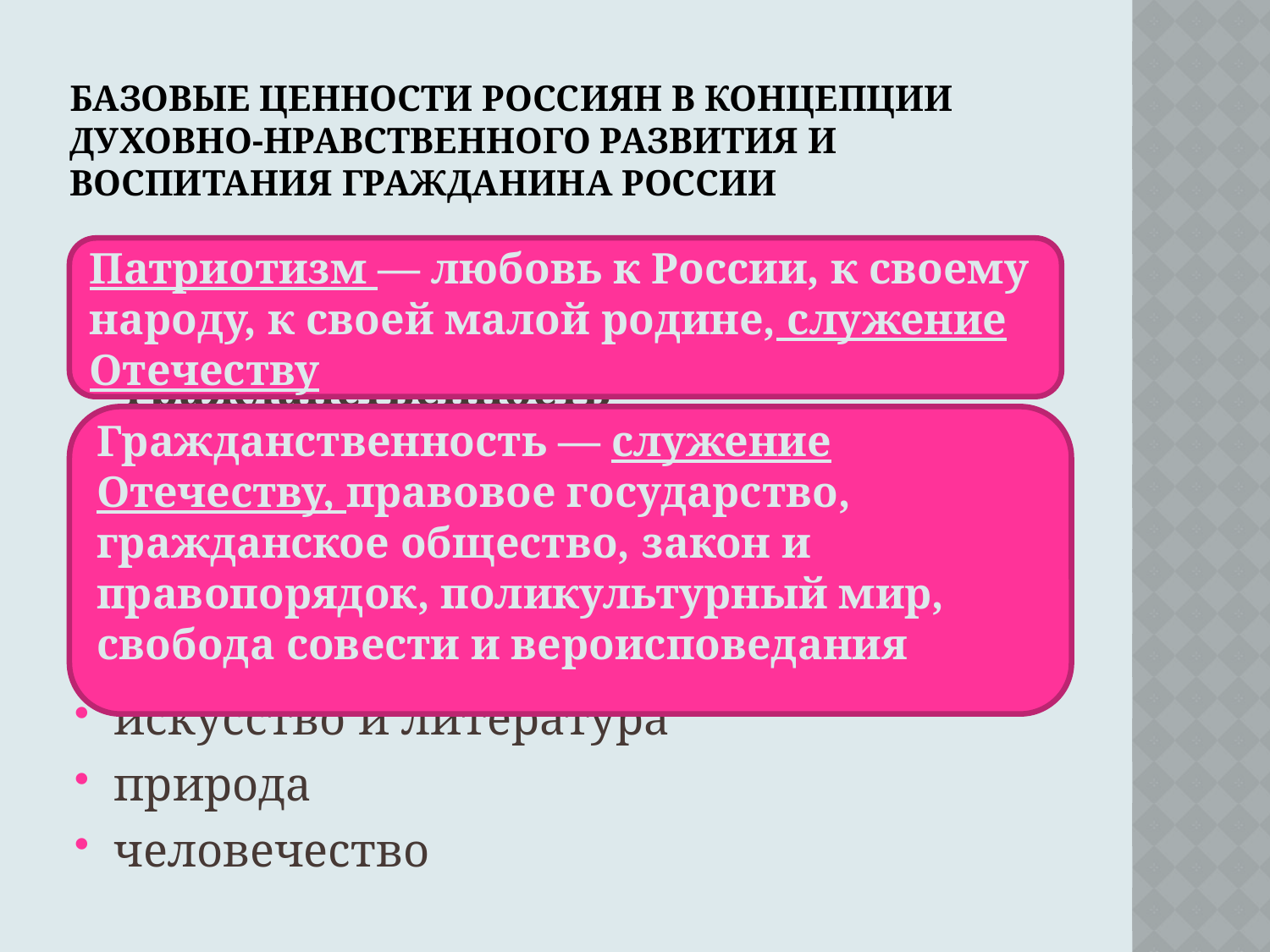

# Базовые ценности россиян в концепции духовно-нравственного развития и воспитания гражданина россии
Патриотизм
 социальная солидарность
 гражданственность
семья
труд и творчество
наука
традиционные российские религии
искусство и литература
природа
человечество
Патриотизм — любовь к России, к своему народу, к своей малой родине, служение Отечеству
Гражданственность — служение Отечеству, правовое государство, гражданское общество, закон и правопорядок, поликультурный мир, свобода совести и вероисповедания